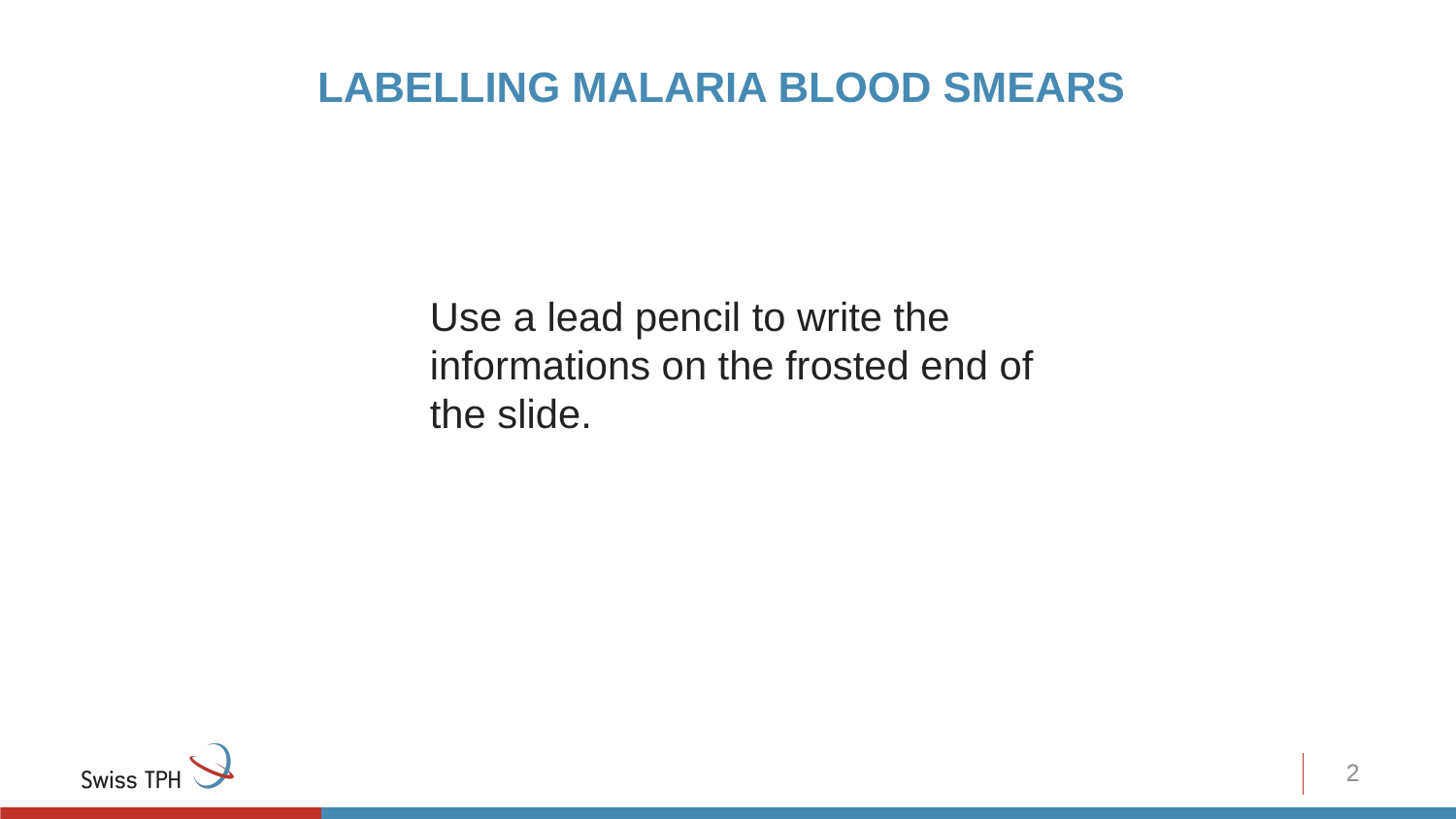

# LABELLING MALARIA BLOOD SMEARS
Use a lead pencil to write the informations on the frosted end of the slide.